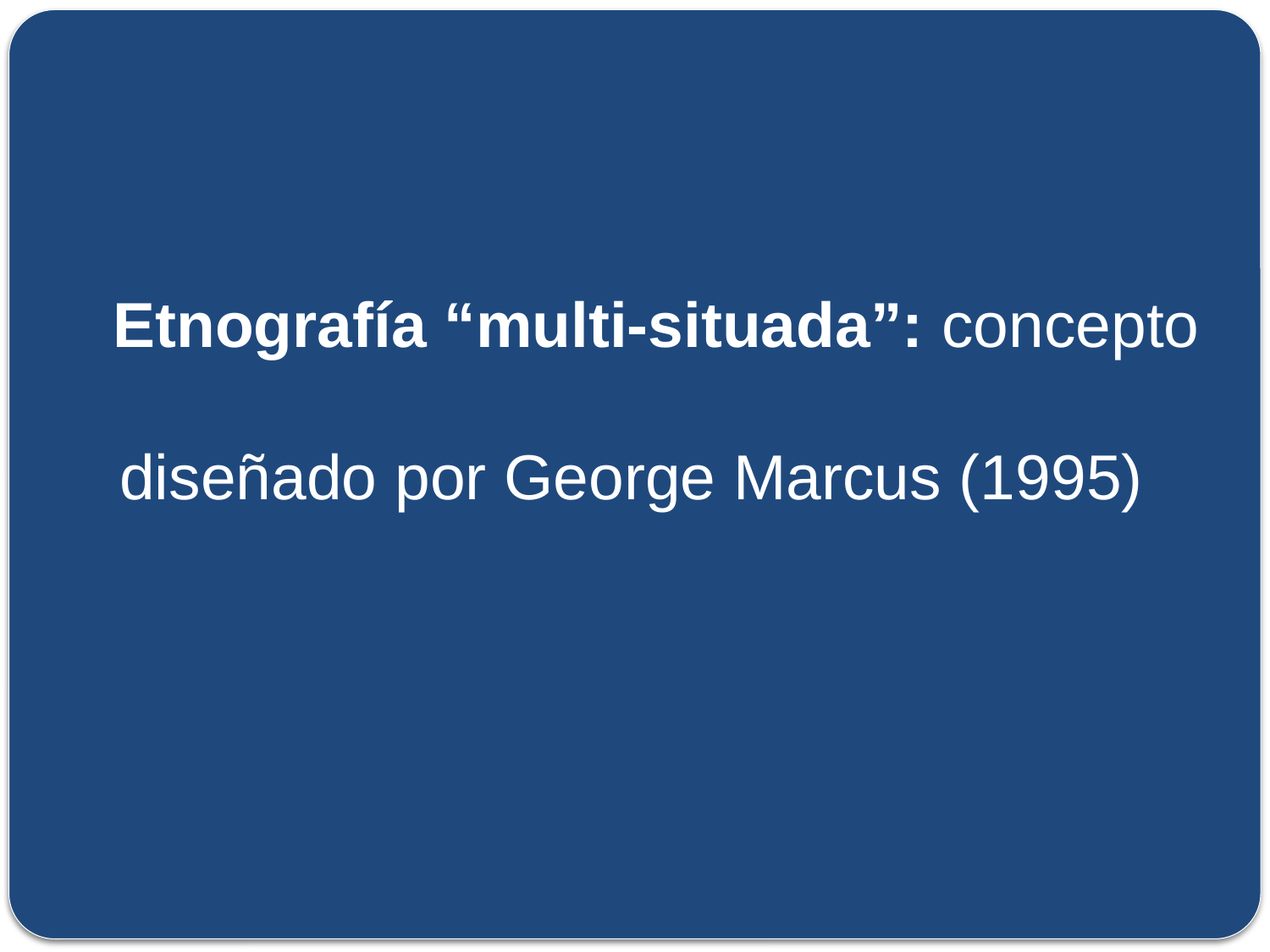

#
   Etnografía “multi-situada”: concepto diseñado por George Marcus (1995)